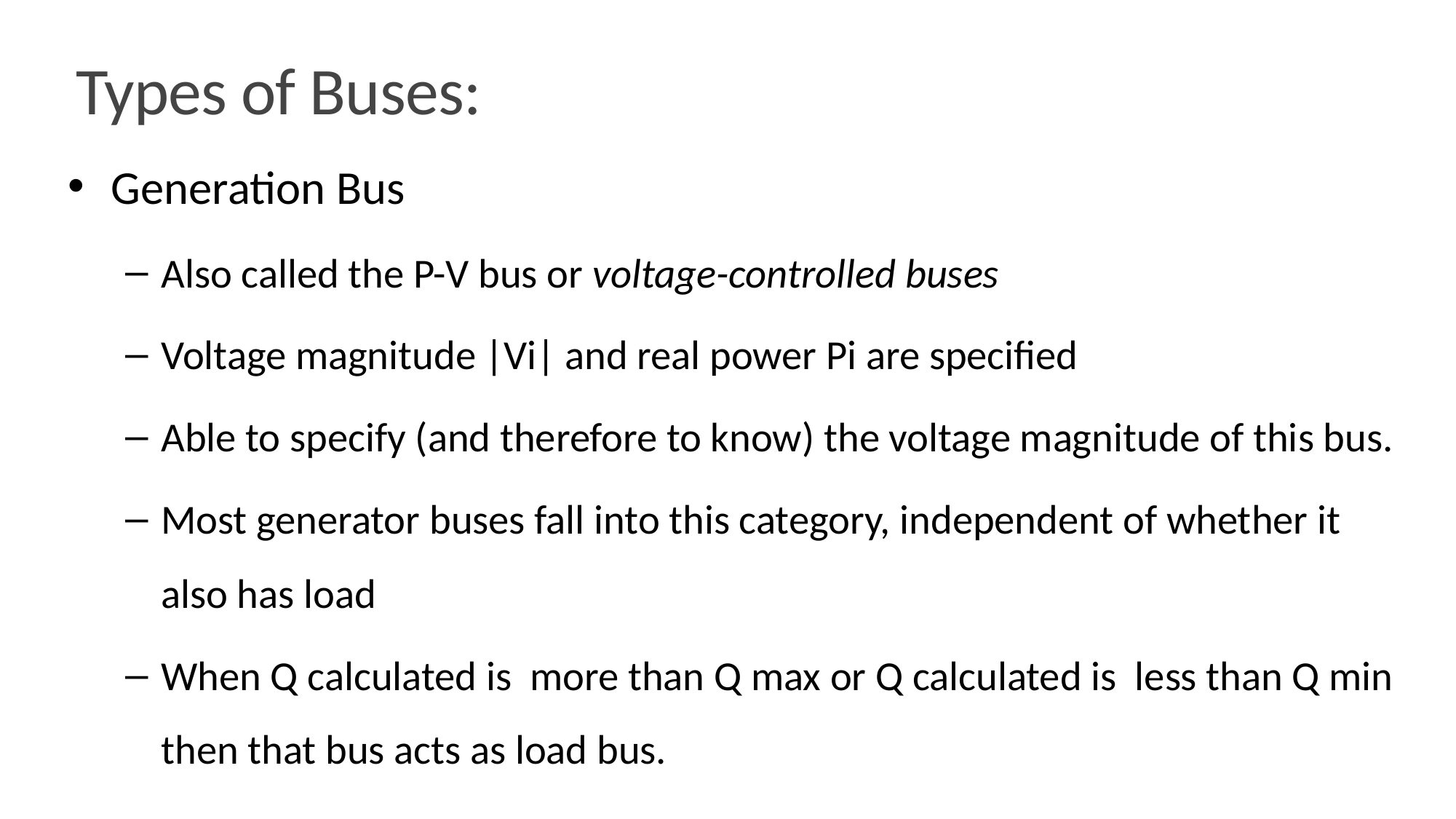

# Types of Buses:
Generation Bus
Also called the P-V bus or voltage-controlled buses
Voltage magnitude |Vi| and real power Pi are specified
Able to specify (and therefore to know) the voltage magnitude of this bus.
Most generator buses fall into this category, independent of whether it also has load
When Q calculated is  more than Q max or Q calculated is  less than Q min then that bus acts as load bus.